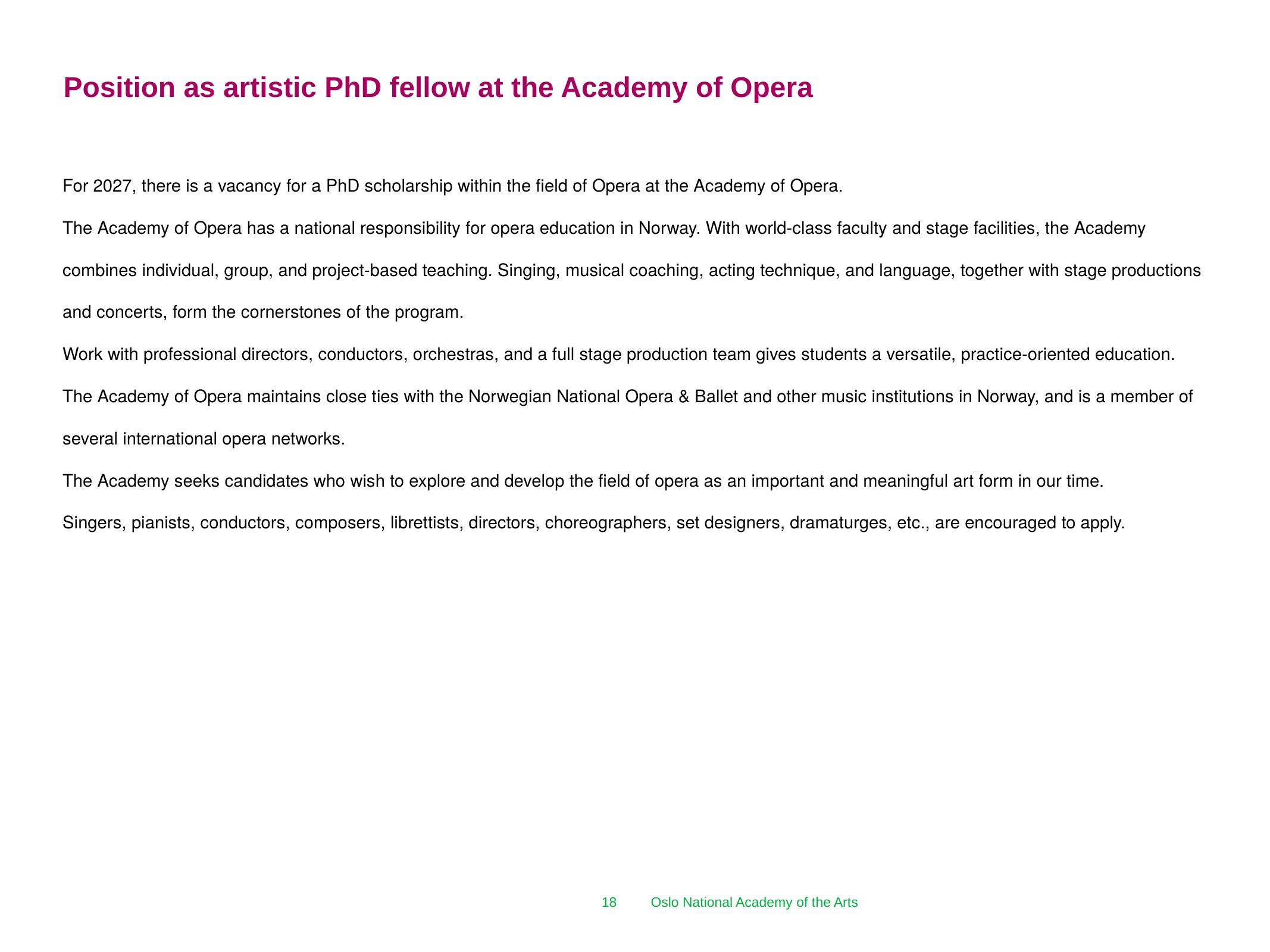

# Position as artistic PhD fellow at the Academy of Opera
For 2027, there is a vacancy for a PhD scholarship within the field of Opera at the Academy of Opera.
The Academy of Opera has a national responsibility for opera education in Norway. With world-class faculty and stage facilities, the Academy combines individual, group, and project-based teaching. Singing, musical coaching, acting technique, and language, together with stage productions and concerts, form the cornerstones of the program.
Work with professional directors, conductors, orchestras, and a full stage production team gives students a versatile, practice-oriented education.
The Academy of Opera maintains close ties with the Norwegian National Opera & Ballet and other music institutions in Norway, and is a member of several international opera networks.
The Academy seeks candidates who wish to explore and develop the field of opera as an important and meaningful art form in our time. Singers, pianists, conductors, composers, librettists, directors, choreographers, set designers, dramaturges, etc., are encouraged to apply.

18
Oslo National Academy of the Arts